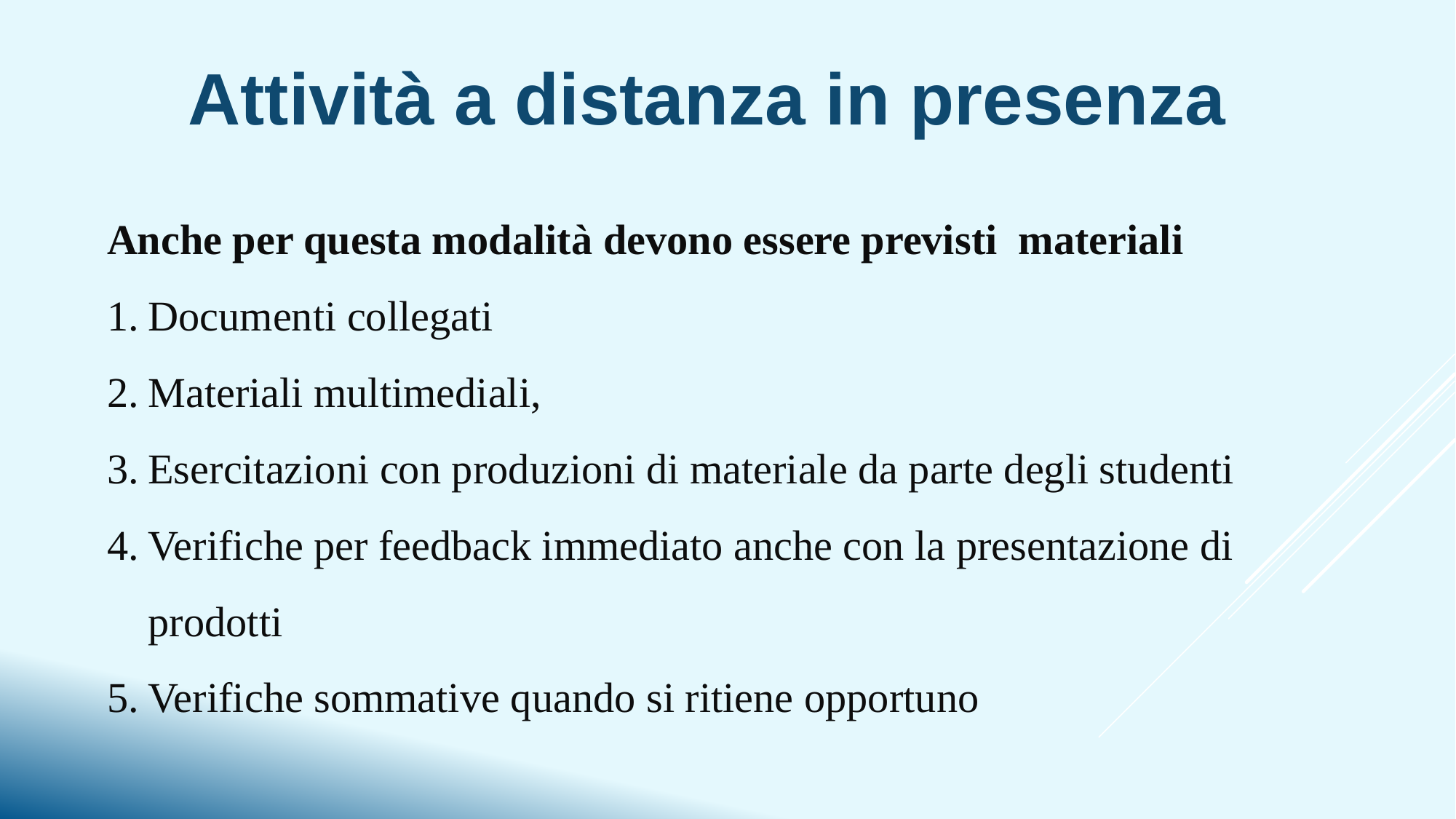

Attività a distanza in presenza
Anche per questa modalità devono essere previsti  materiali
Documenti collegati
Materiali multimediali,
Esercitazioni con produzioni di materiale da parte degli studenti
Verifiche per feedback immediato anche con la presentazione di prodotti
Verifiche sommative quando si ritiene opportuno